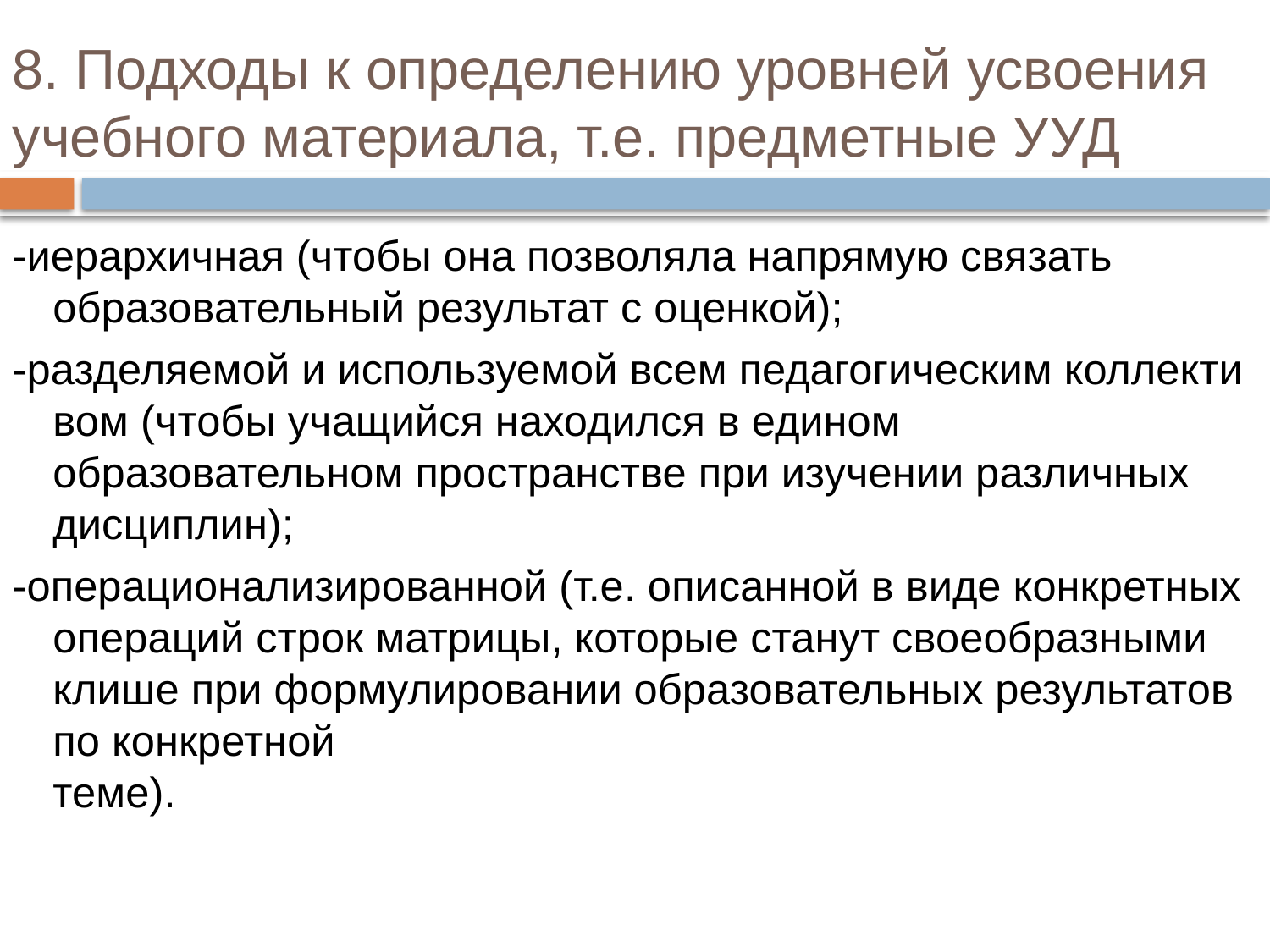

# 8. Подходы к определению уровней усвоения учебного материала, т.е. предметные УУД
-иерархичная (чтобы она позволяла напрямую связать образовательный результат с оценкой);
-разделяемой и используемой всем педагогическим коллекти
вом (чтобы учащийся находился в едином образовательном пространстве при изучении различных дисциплин);
-операционализированной (т.е. описанной в виде конкретных операций строк матрицы, которые станут своеобразными клише при формулировании образовательных результатов по конкретной
теме).